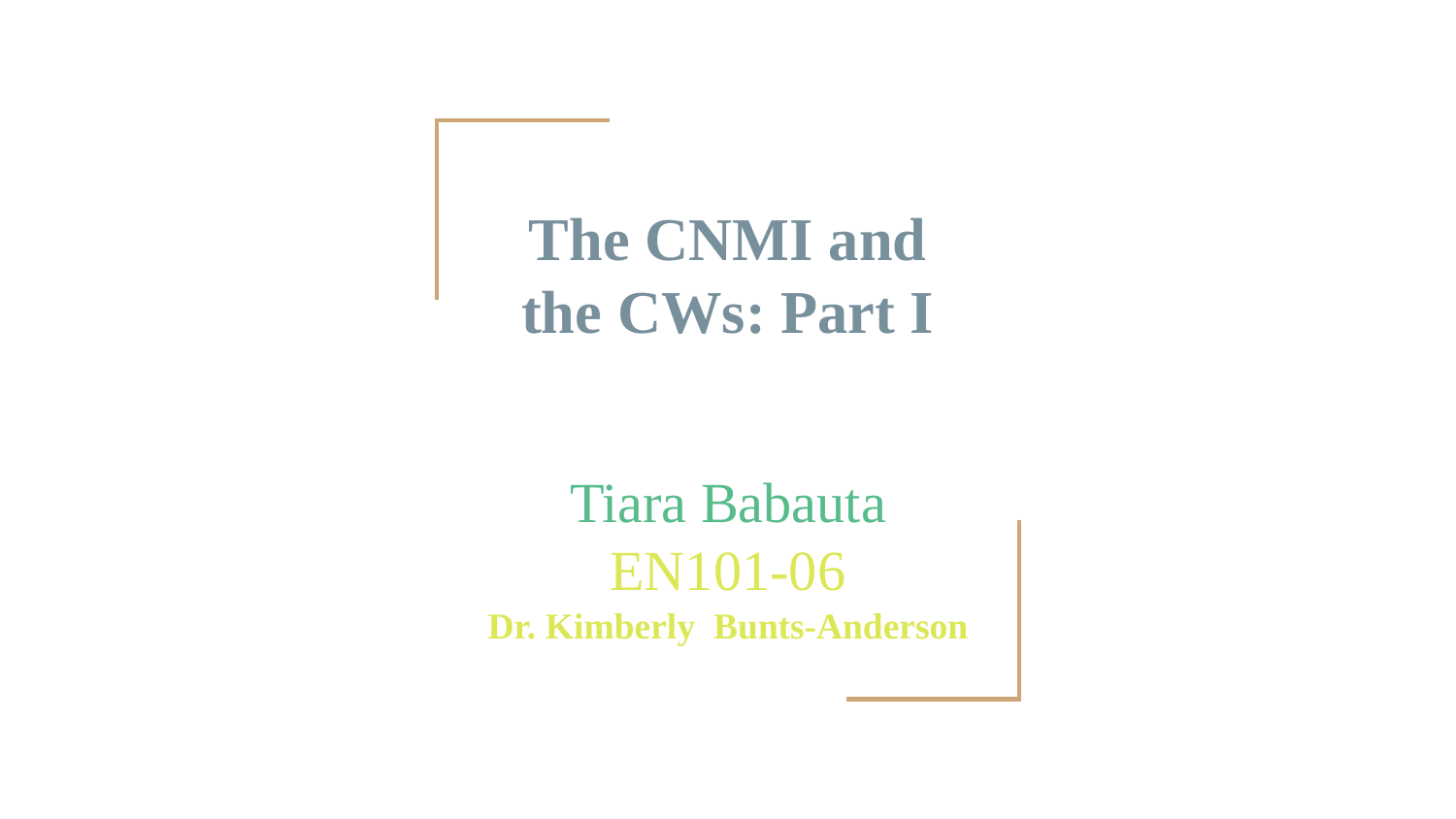

# The CNMI and
the CWs: Part I
Tiara Babauta
EN101-06
Dr. Kimberly  Bunts-Anderson